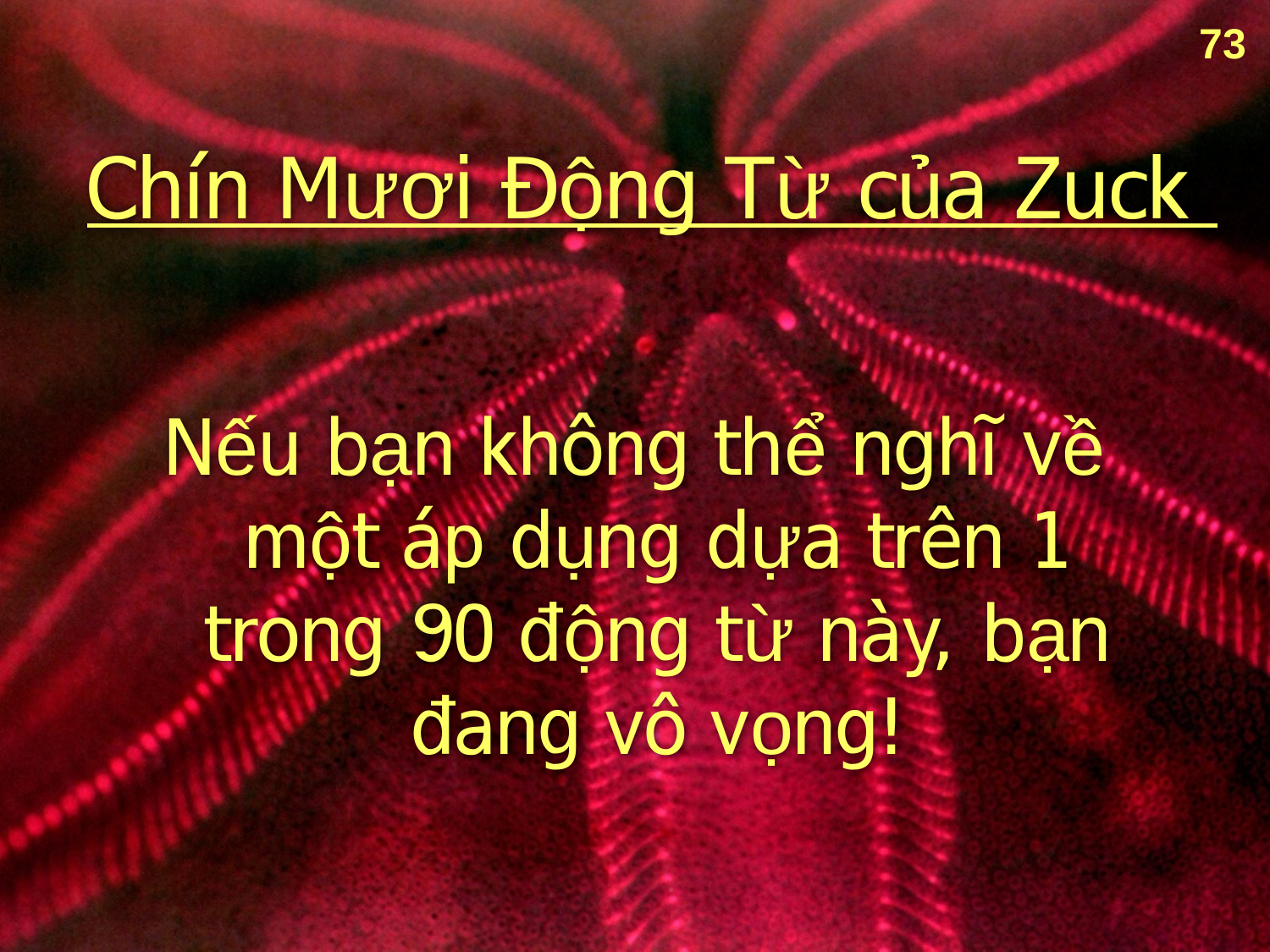

73
# Chín Mươi Động Từ của Zuck
Nếu bạn không thể nghĩ về một áp dụng dựa trên 1 trong 90 động từ này, bạn đang vô vọng!